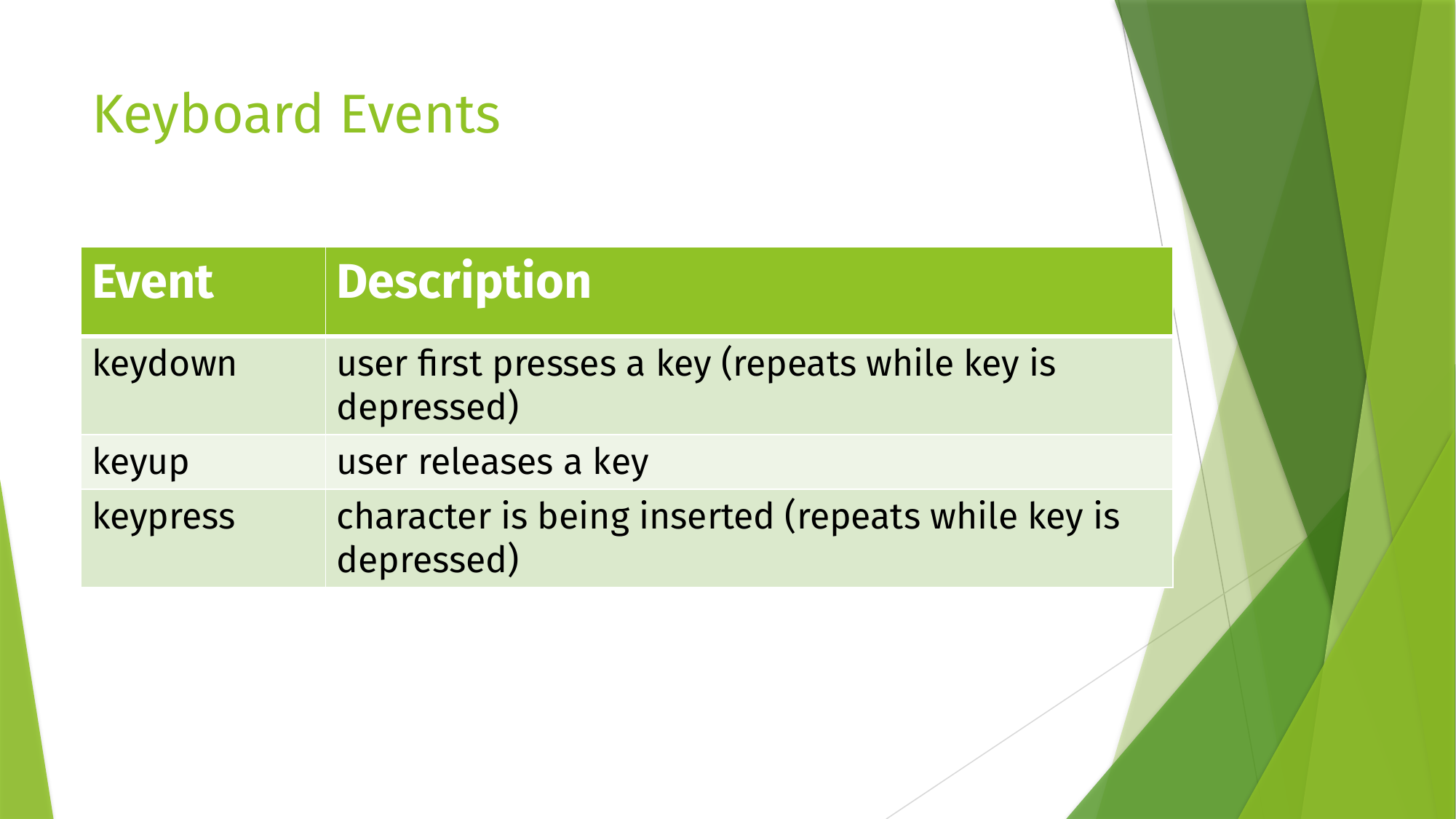

# Keyboard Events
| Event | Description |
| --- | --- |
| keydown | user first presses a key (repeats while key is depressed) |
| keyup | user releases a key |
| keypress | character is being inserted (repeats while key is depressed) |